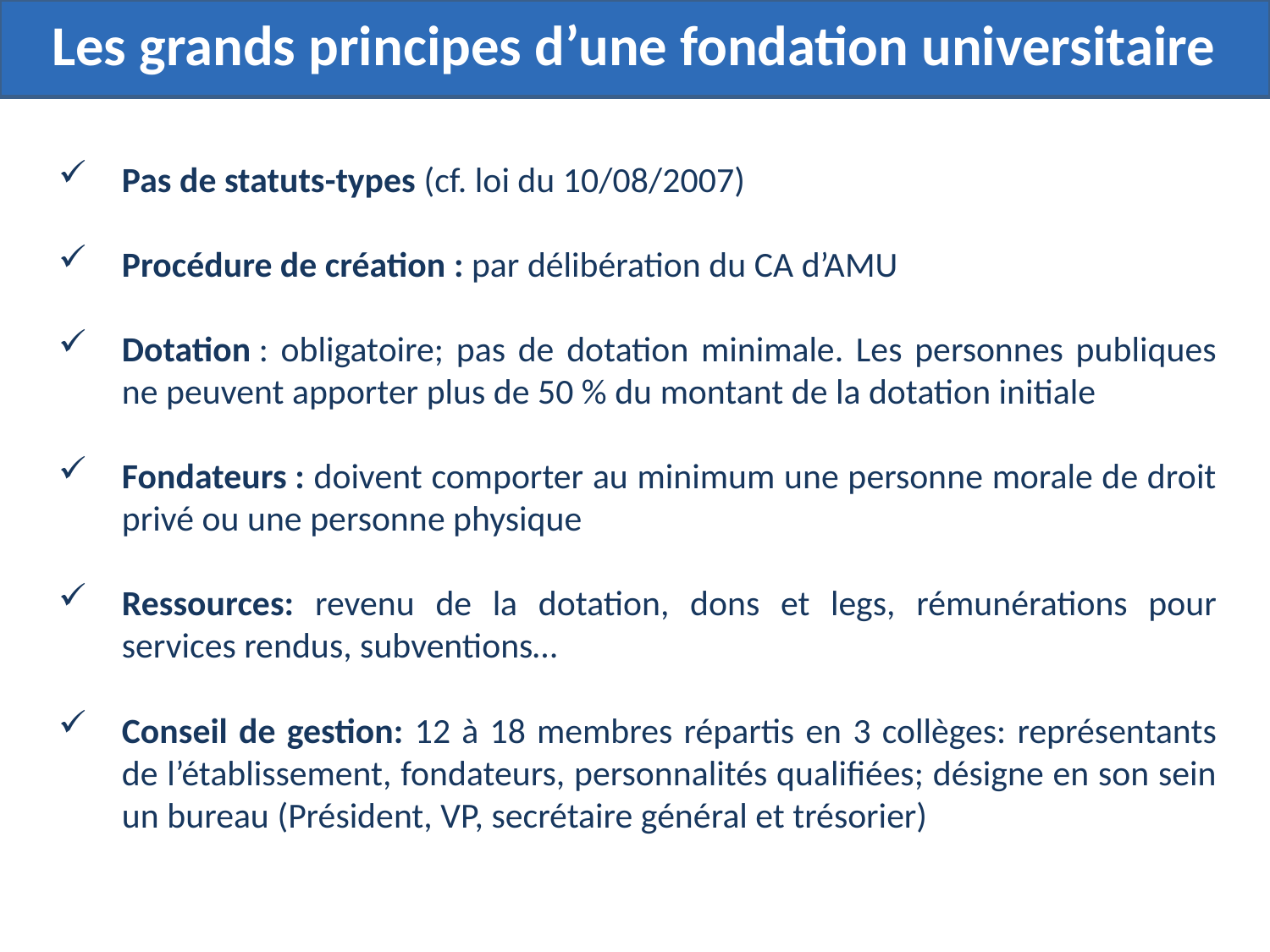

Les grands principes d’une fondation universitaire

Pas de statuts-types (cf. loi du 10/08/2007)

Procédure de création : par délibération du CA d’AMU

Dotation : obligatoire; pas de dotation minimale. Les personnes publiques ne peuvent apporter plus de 50 % du montant de la dotation initiale

Fondateurs : doivent comporter au minimum une personne morale de droit privé ou une personne physique

Ressources: revenu de la dotation, dons et legs, rémunérations pour services rendus, subventions…

Conseil de gestion: 12 à 18 membres répartis en 3 collèges: représentants de l’établissement, fondateurs, personnalités qualifiées; désigne en son sein un bureau (Président, VP, secrétaire général et trésorier)